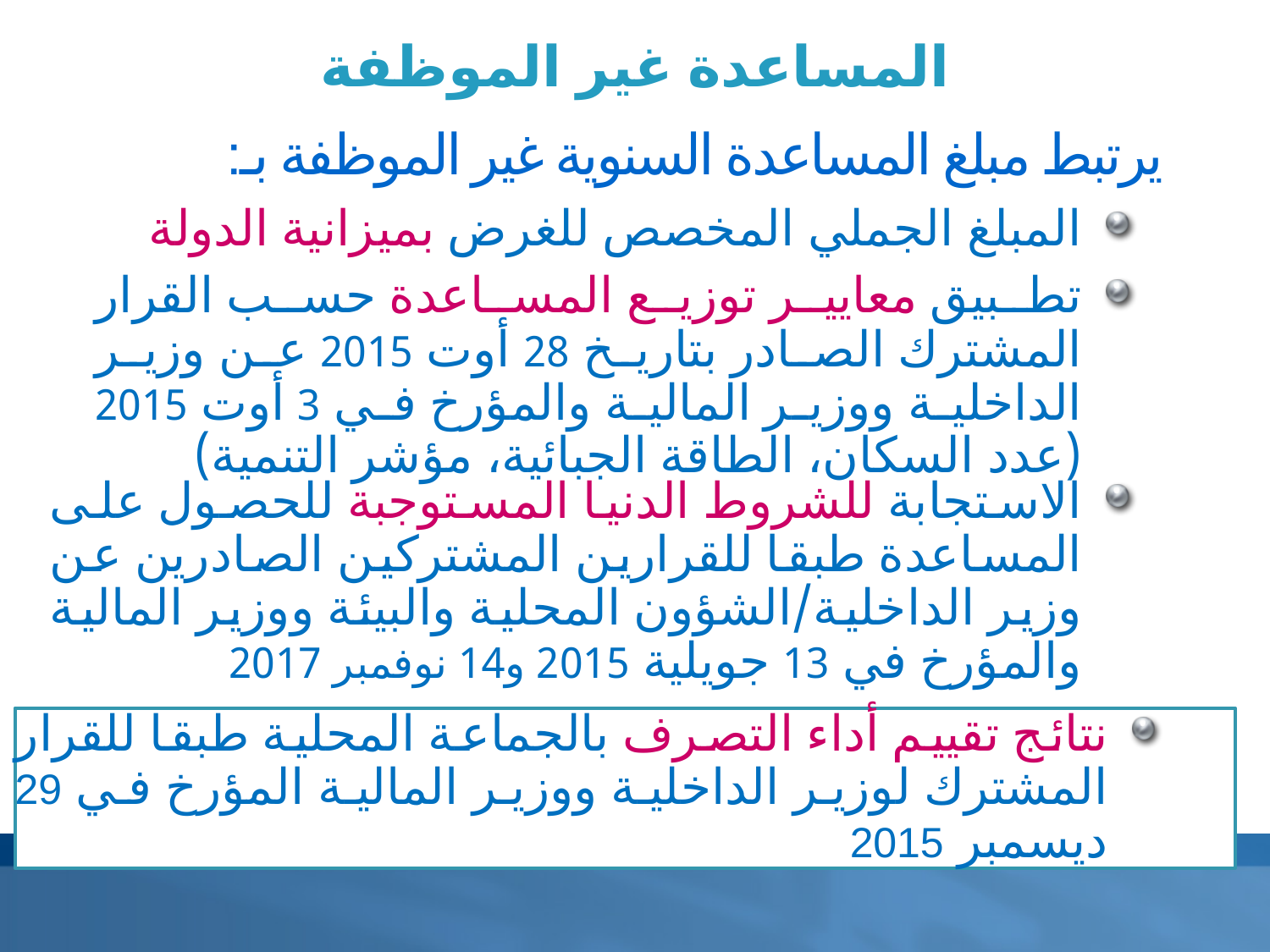

المساعدة غير الموظفة
يرتبط مبلغ المساعدة السنوية غير الموظفة بـ:
المبلغ الجملي المخصص للغرض بميزانية الدولة
تطبيق معايير توزيع المساعدة حسب القرار المشترك الصادر بتاريخ 28 أوت 2015 عن وزير الداخلية ووزير المالية والمؤرخ في 3 أوت 2015 (عدد السكان، الطاقة الجبائية، مؤشر التنمية)
الاستجابة للشروط الدنيا المستوجبة للحصول على المساعدة طبقا للقرارين المشتركين الصادرين عن وزير الداخلية/الشؤون المحلية والبيئة ووزير المالية والمؤرخ في 13 جويلية 2015 و14 نوفمبر 2017
نتائج تقييم أداء التصرف بالجماعة المحلية طبقا للقرار المشترك لوزير الداخلية ووزير المالية المؤرخ في 29 ديسمبر 2015